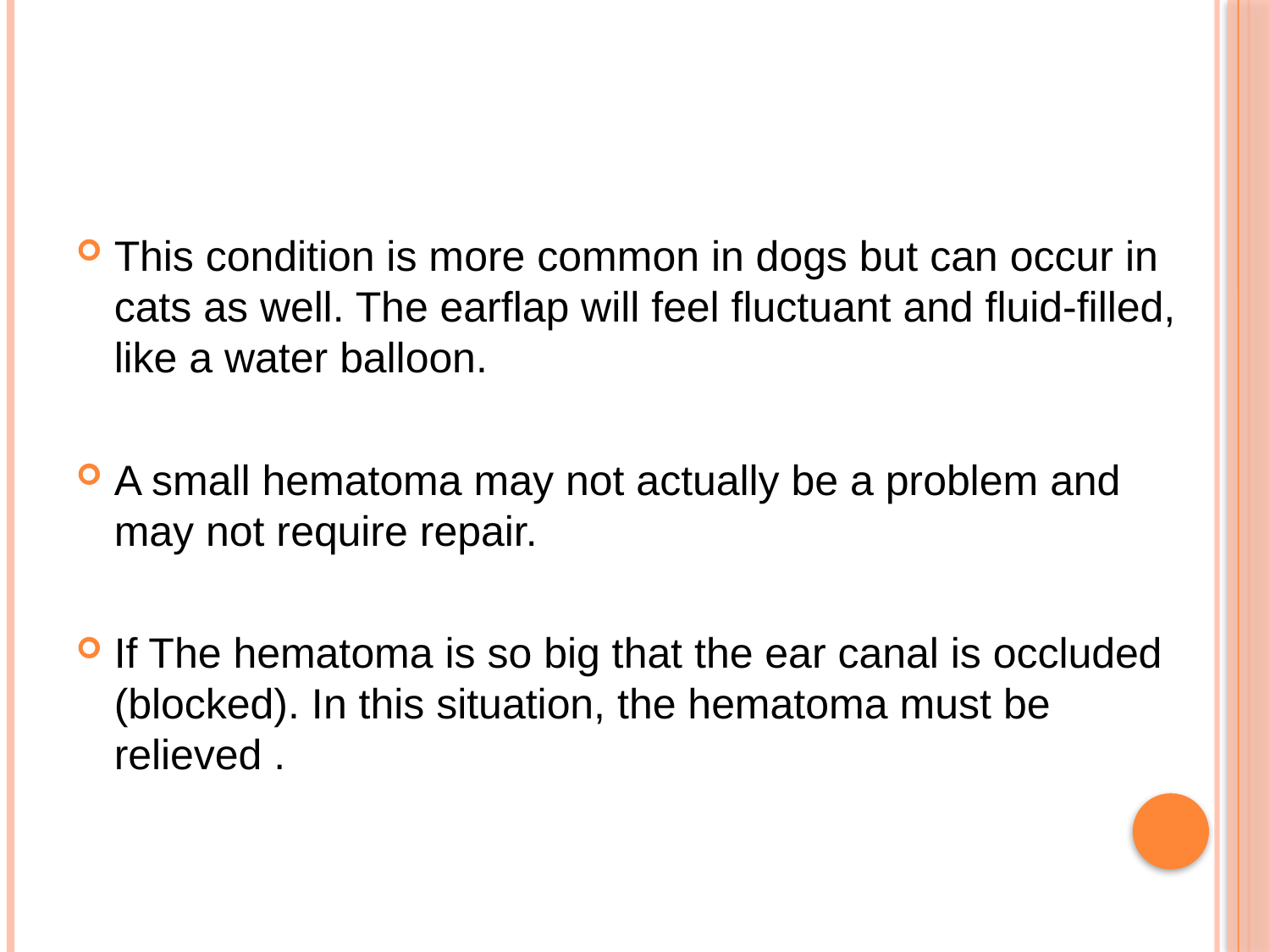

This condition is more common in dogs but can occur in cats as well. The earflap will feel fluctuant and fluid-filled, like a water balloon.

A small hematoma may not actually be a problem and may not require repair.

If The hematoma is so big that the ear canal is occluded (blocked). In this situation, the hematoma must be relieved .